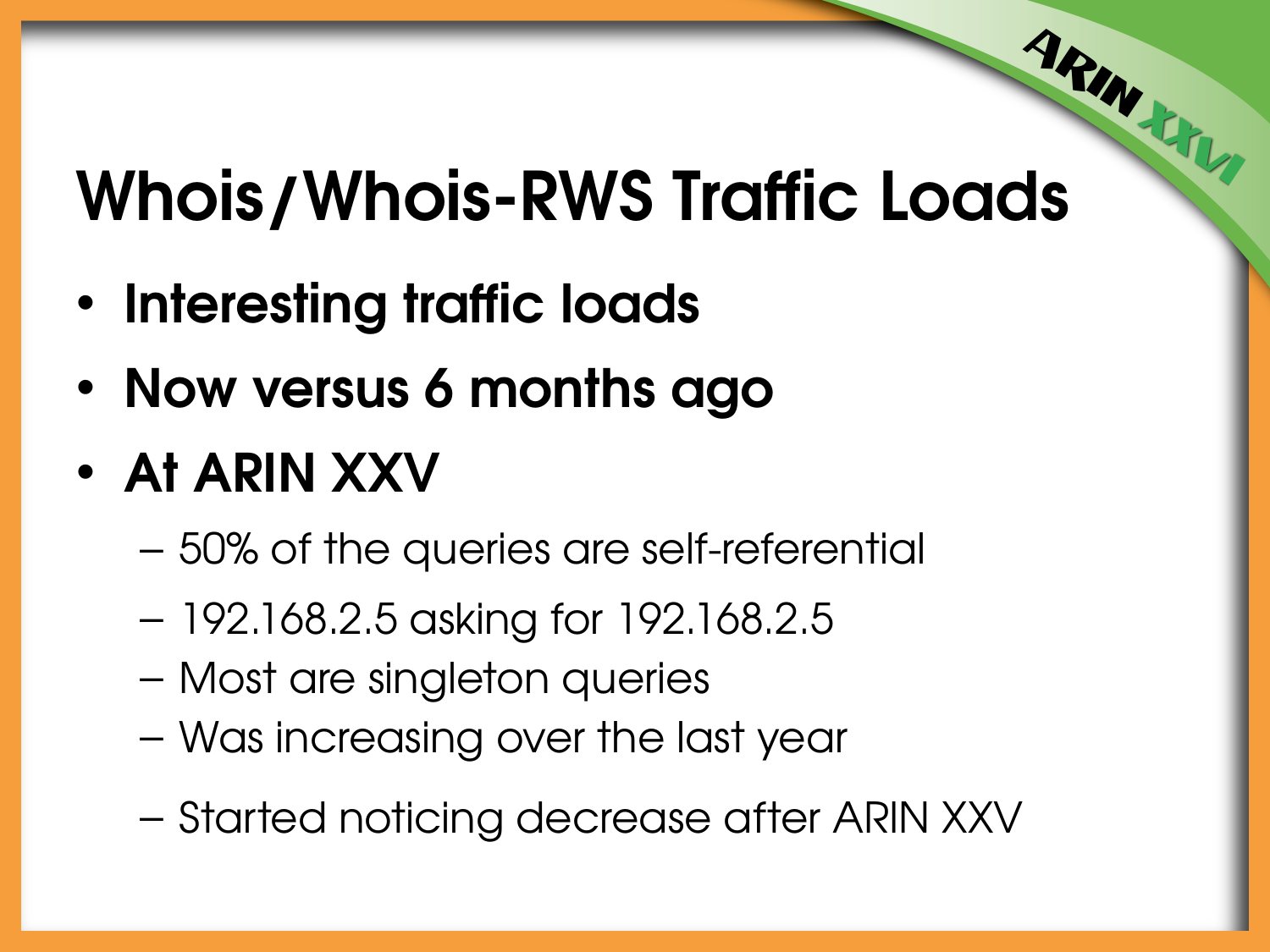

# Whois/Whois-RWS Traffic Loads
Interesting traffic loads
Now versus 6 months ago
At ARIN XXV
50% of the queries are self-referential
192.168.2.5 asking for 192.168.2.5
Most are singleton queries
Was increasing over the last year
Started noticing decrease after ARIN XXV